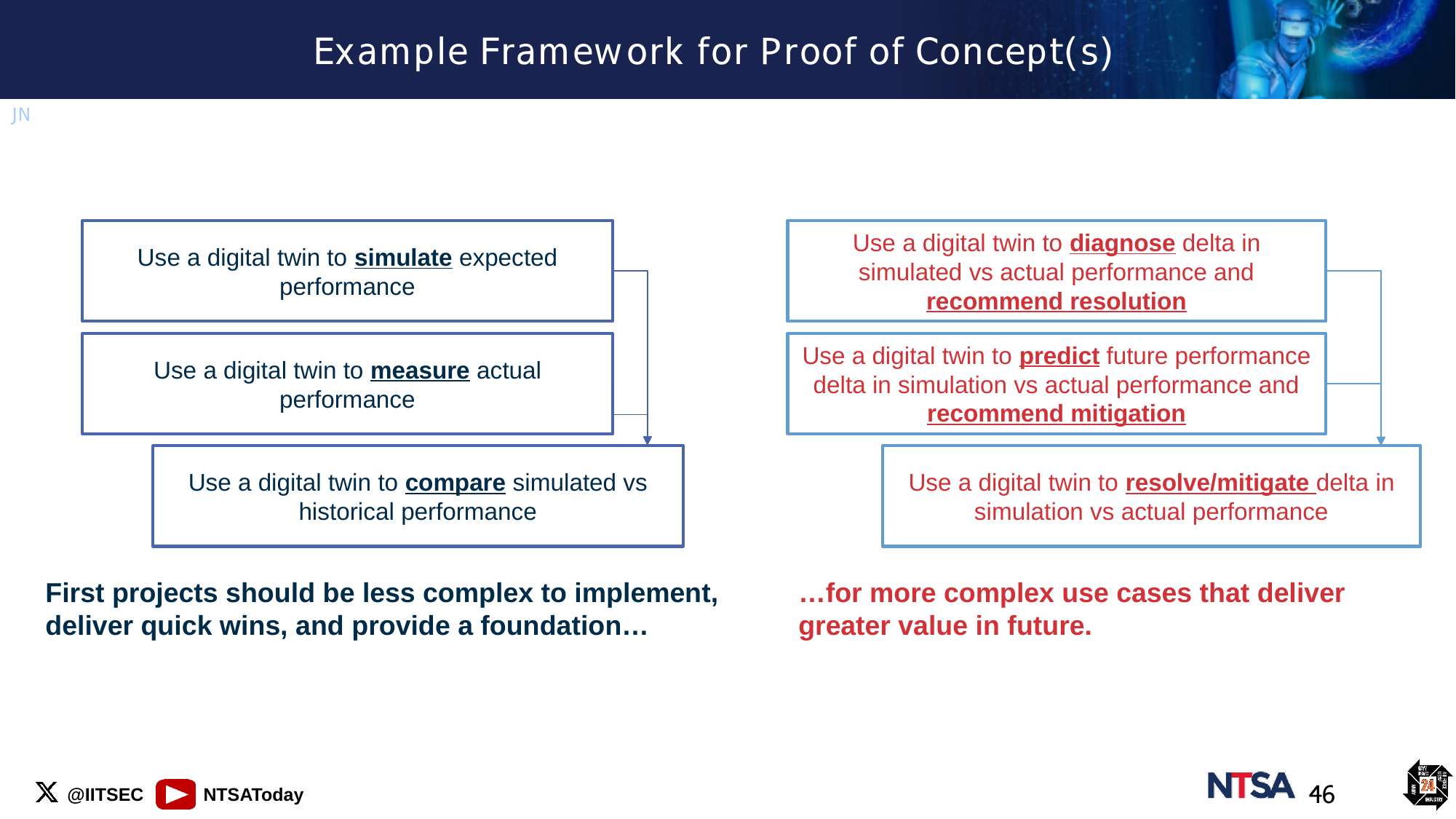

# Example Framework for Proof of Concept(s)
JN
Use a digital twin to simulate expected performance
Use a digital twin to diagnose delta in simulated vs actual performance and recommend resolution
Use a digital twin to predict future performance delta in simulation vs actual performance and recommend mitigation
Use a digital twin to measure actual performance
Use a digital twin to compare simulated vs historical performance
Use a digital twin to resolve/mitigate delta in simulation vs actual performance
First projects should be less complex to implement, deliver quick wins, and provide a foundation…
…for more complex use cases that deliver greater value in future.
46